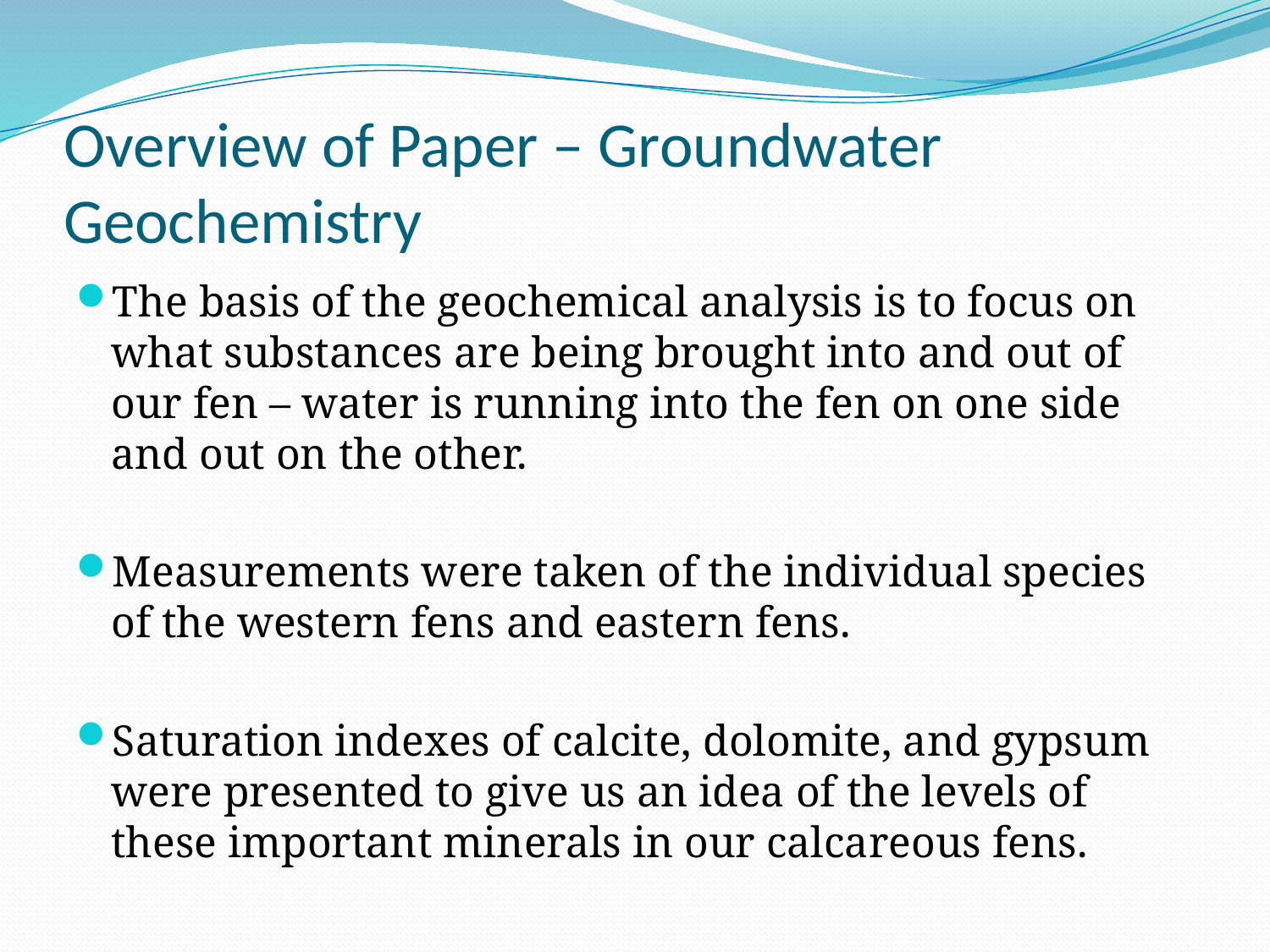

# Overview of Paper – Groundwater Geochemistry
The basis of the geochemical analysis is to focus on what substances are being brought into and out of our fen – water is running into the fen on one side and out on the other.

Measurements were taken of the individual species of the western fens and eastern fens.

Saturation indexes of calcite, dolomite, and gypsum were presented to give us an idea of the levels of these important minerals in our calcareous fens.